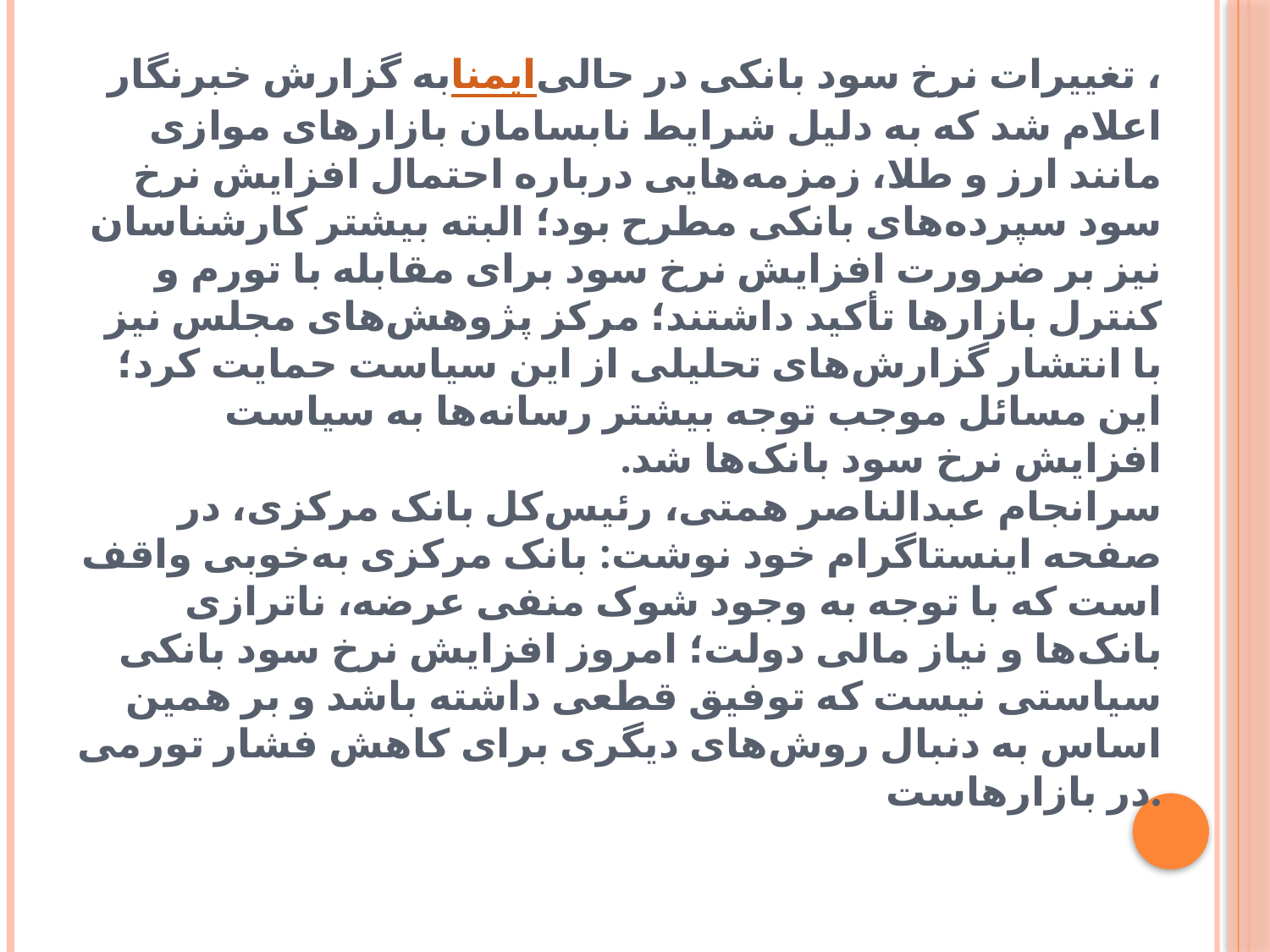

# به گزارش خبرنگار ایمنا، تغییرات نرخ سود بانکی در حالی اعلام شد که به دلیل شرایط نابسامان بازارهای موازی مانند ارز و طلا، زمزمه‌هایی درباره احتمال افزایش نرخ سود سپرده‌های بانکی مطرح بود؛ البته بیشتر کارشناسان نیز بر ضرورت افزایش نرخ سود برای مقابله با تورم و کنترل بازارها تأکید داشتند؛ مرکز پژوهش‌های مجلس نیز با انتشار گزارش‌های تحلیلی از این سیاست حمایت کرد؛ این مسائل موجب توجه بیشتر رسانه‌ها به سیاست افزایش نرخ سود بانک‌ها شد. سرانجام عبدالناصر همتی، رئیس‌کل بانک مرکزی، در صفحه اینستاگرام خود نوشت: بانک مرکزی به‌خوبی واقف است که با توجه به وجود شوک منفی عرضه، ناترازی بانک‌ها و نیاز مالی دولت؛ امروز افزایش نرخ سود بانکی سیاستی نیست که توفیق قطعی داشته باشد و بر همین اساس به دنبال روش‌های دیگری برای کاهش فشار تورمی در بازارهاست.